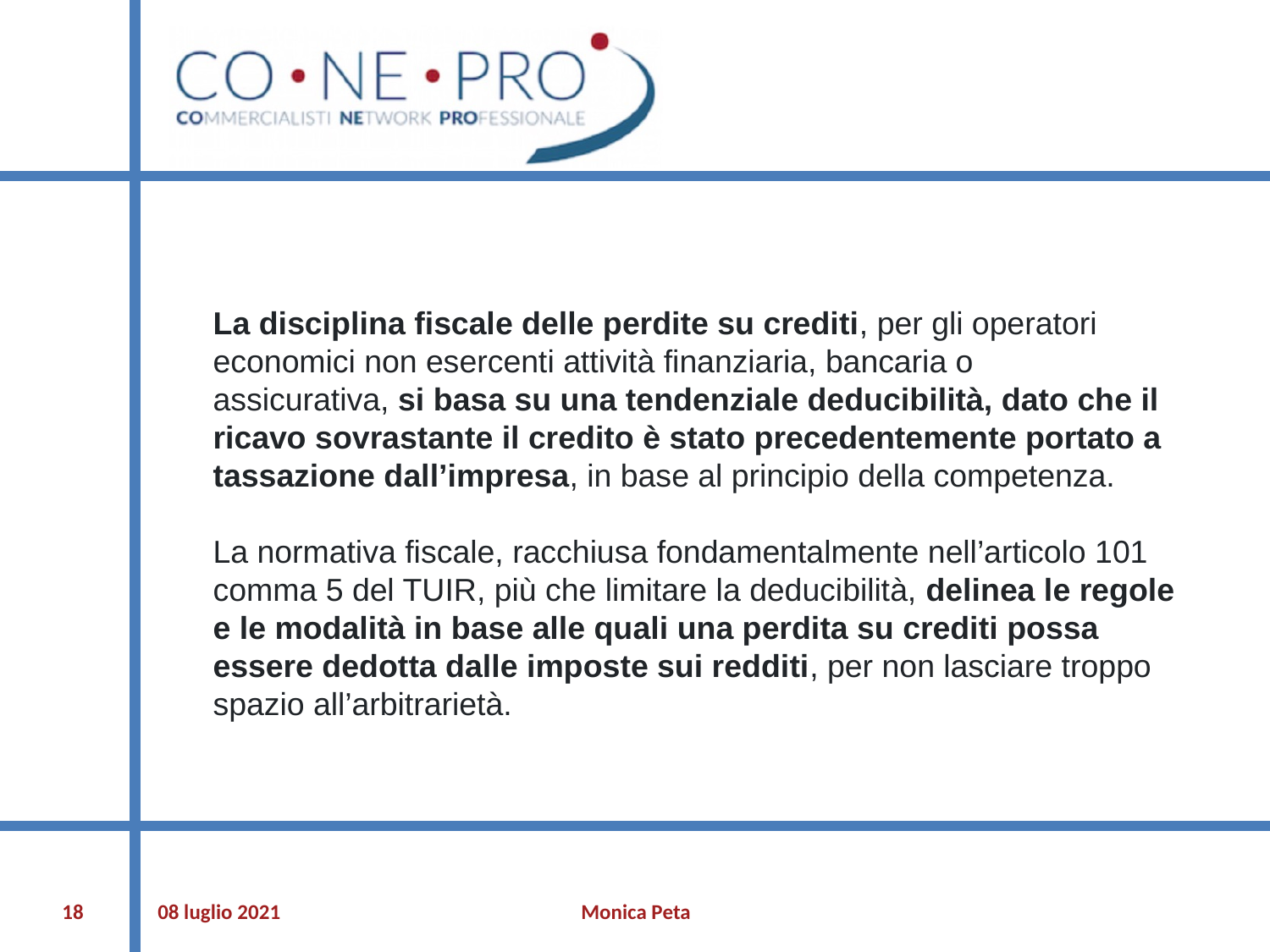

La disciplina fiscale delle perdite su crediti, per gli operatori economici non esercenti attività finanziaria, bancaria o assicurativa, si basa su una tendenziale deducibilità, dato che il ricavo sovrastante il credito è stato precedentemente portato a tassazione dall’impresa, in base al principio della competenza.

La normativa fiscale, racchiusa fondamentalmente nell’articolo 101 comma 5 del TUIR, più che limitare la deducibilità, delinea le regole e le modalità in base alle quali una perdita su crediti possa essere dedotta dalle imposte sui redditi, per non lasciare troppo spazio all’arbitrarietà.
18
08 luglio 2021
Monica Peta